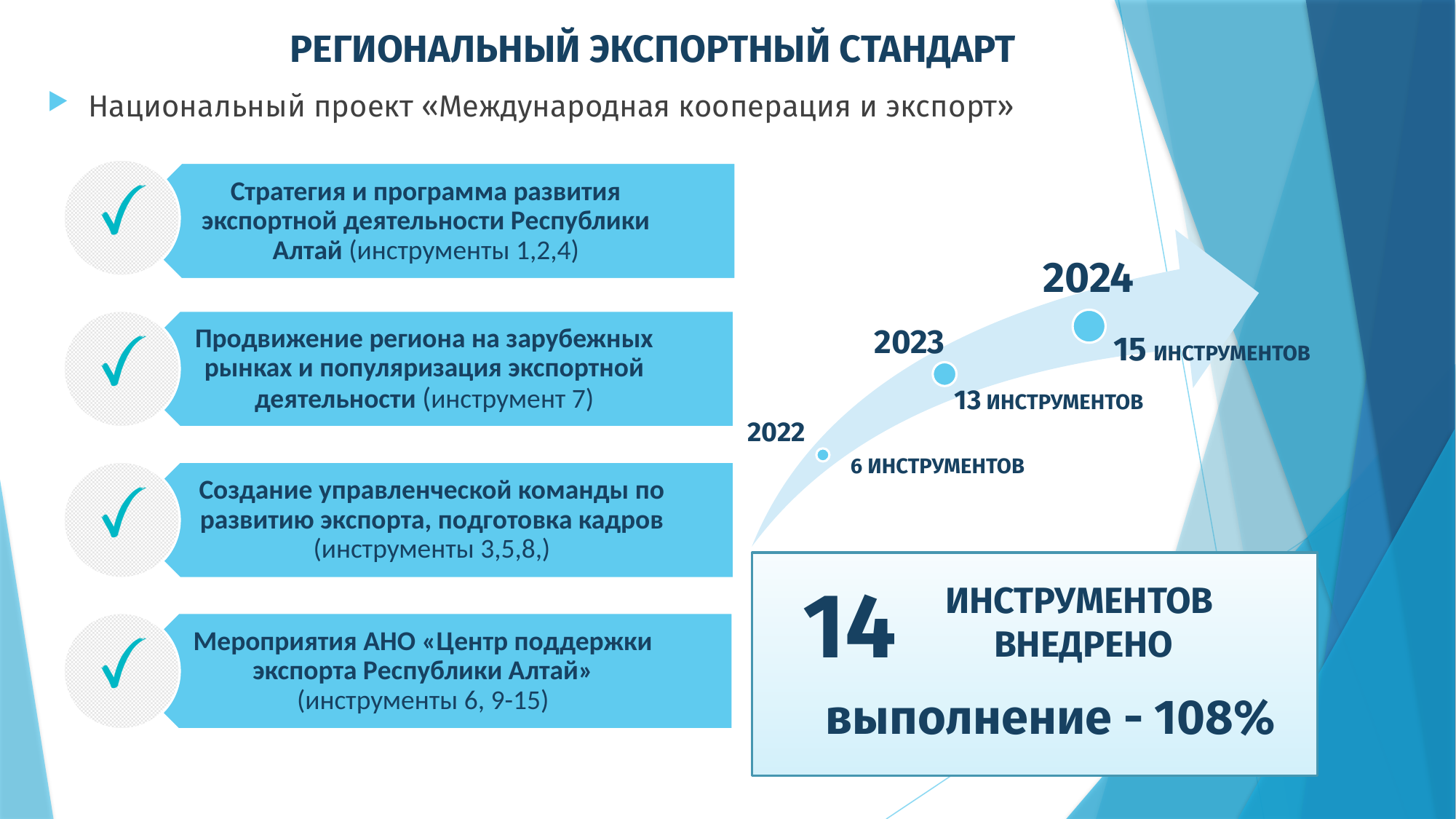

# РЕГИОНАЛЬНЫЙ ЭКСПОРТНЫЙ СТАНДАРТ
Национальный проект «Международная кооперация и экспорт»
Стратегия и программа развития экспортной деятельности Республики Алтай (инструменты 1,2,4)
Продвижение региона на зарубежных рынках и популяризация экспортной деятельности (инструмент 7)
Создание управленческой команды по развитию экспорта, подготовка кадров (инструменты 3,5,8,)
Мероприятия АНО «Центр поддержки экспорта Республики Алтай»
(инструменты 6, 9-15)
6 ИНСТРУМЕНТОВ
13 ИНСТРУМЕНТОВ

2024
2023
15 ИНСТРУМЕНТОВ
2022

14
ИНСТРУМЕНТОВ
ВНЕДРЕНО
выполнение - 108%